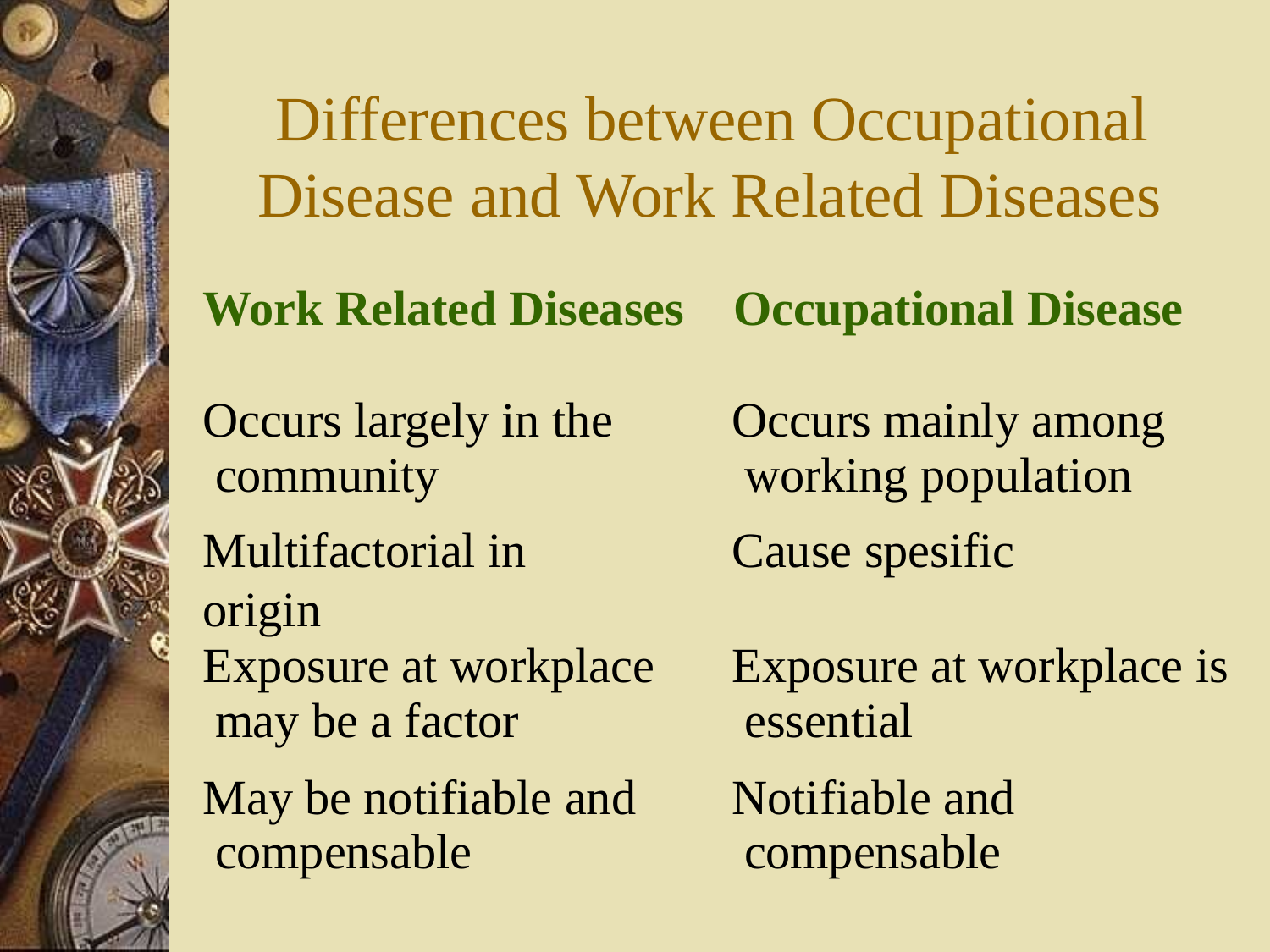

# Differences between Occupational  Disease and Work Related Diseases
Work Related Diseases	Occupational Disease
Occurs largely in the  community
Multifactorial in origin
Occurs mainly among  working population
Cause spesific
Exposure at workplace  may be a factor
May be notifiable and  compensable
Exposure at workplace is  essential
Notifiable and  compensable